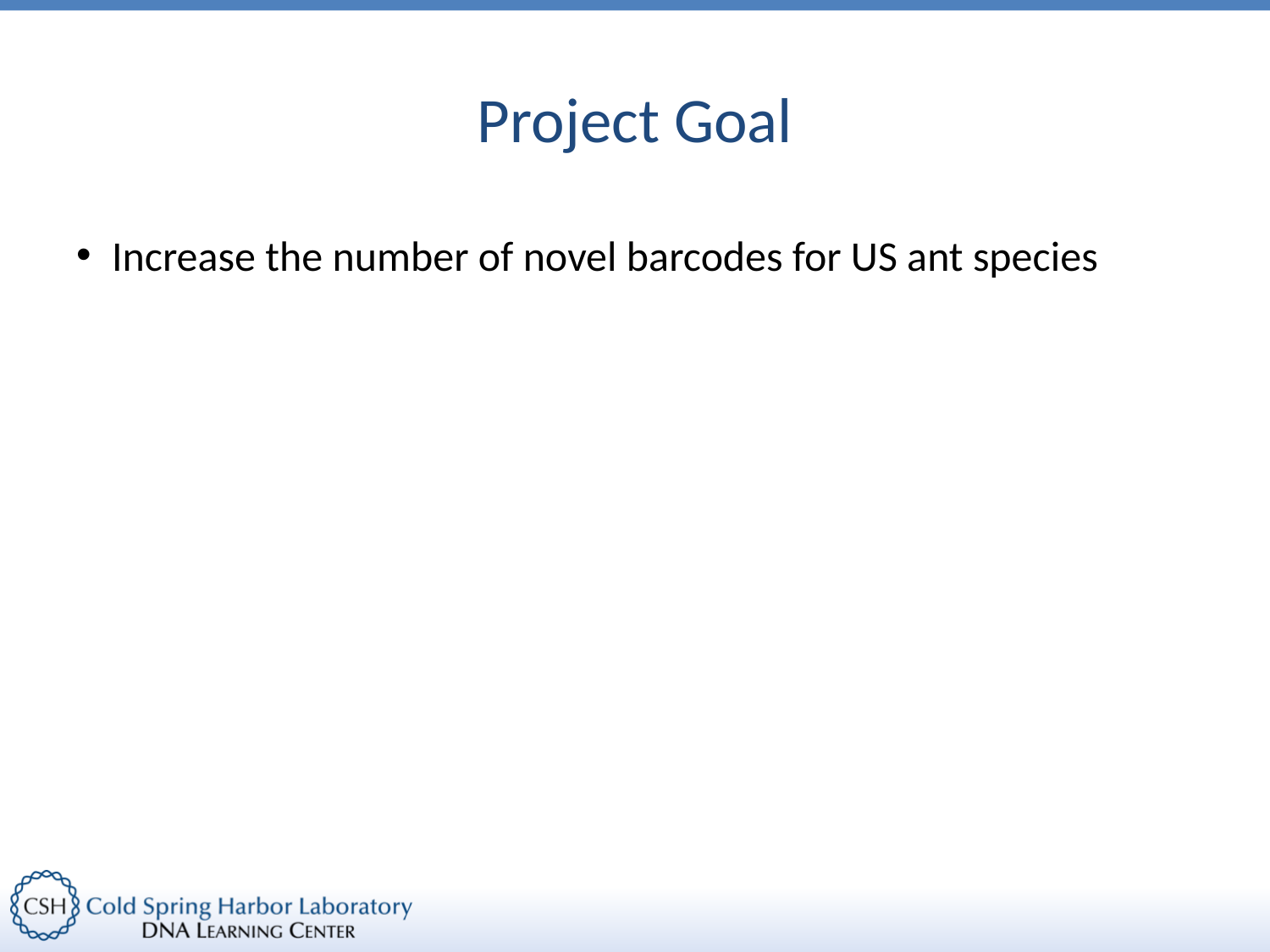

# Project Goal
Increase the number of novel barcodes for US ant species